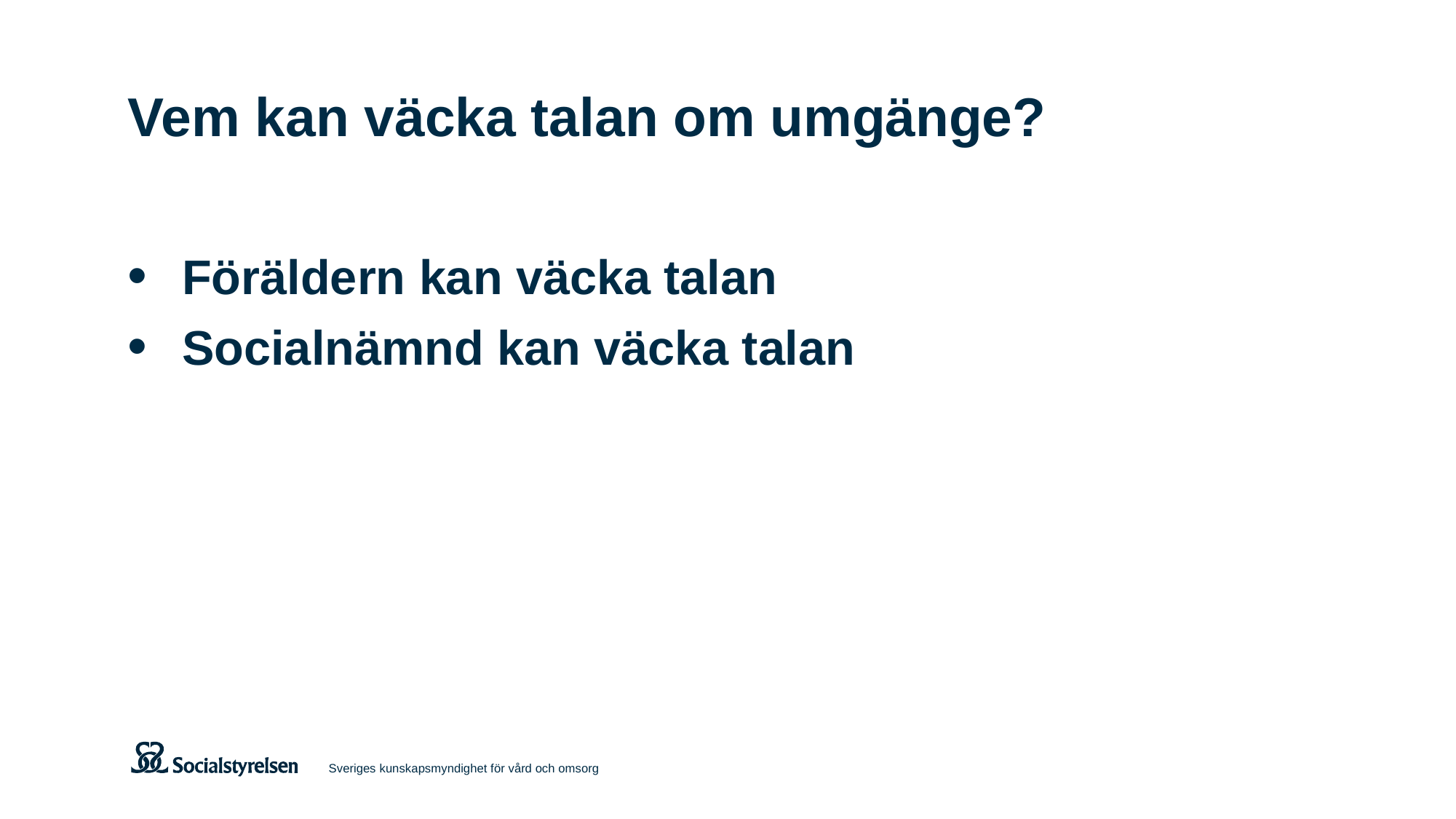

# Vem kan väcka talan om umgänge?
Föräldern kan väcka talan
Socialnämnd kan väcka talan

Sveriges kunskapsmyndighet för vård och omsorg